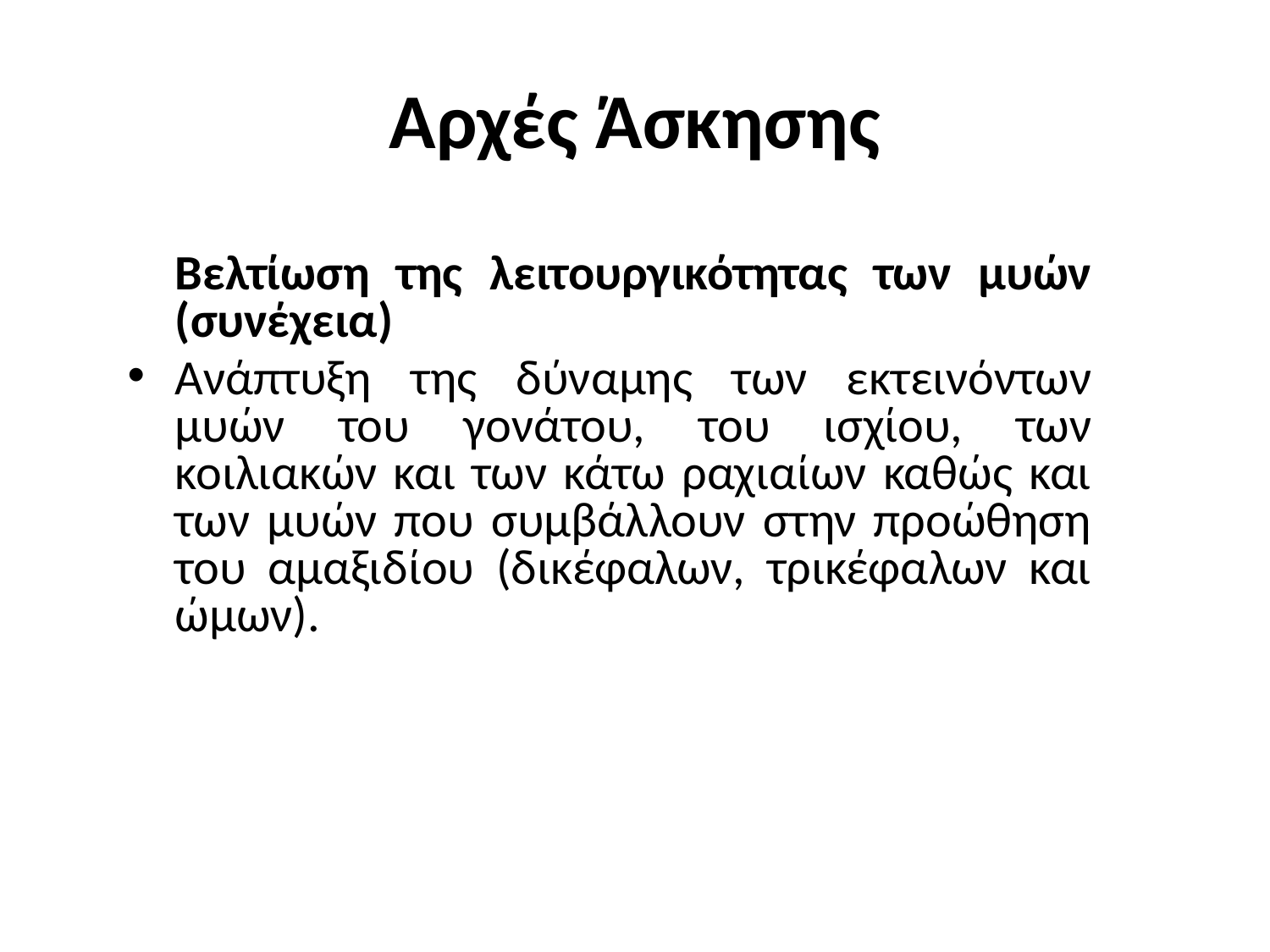

# Αρχές Άσκησης
	Βελτίωση της λειτουργικότητας των μυών (συνέχεια)
Ανάπτυξη της δύναμης των εκτεινόντων μυών του γονάτου, του ισχίου, των κοιλιακών και των κάτω ραχιαίων καθώς και των μυών που συμβάλλουν στην προώθηση του αμαξιδίου (δικέφαλων, τρικέφαλων και ώμων).